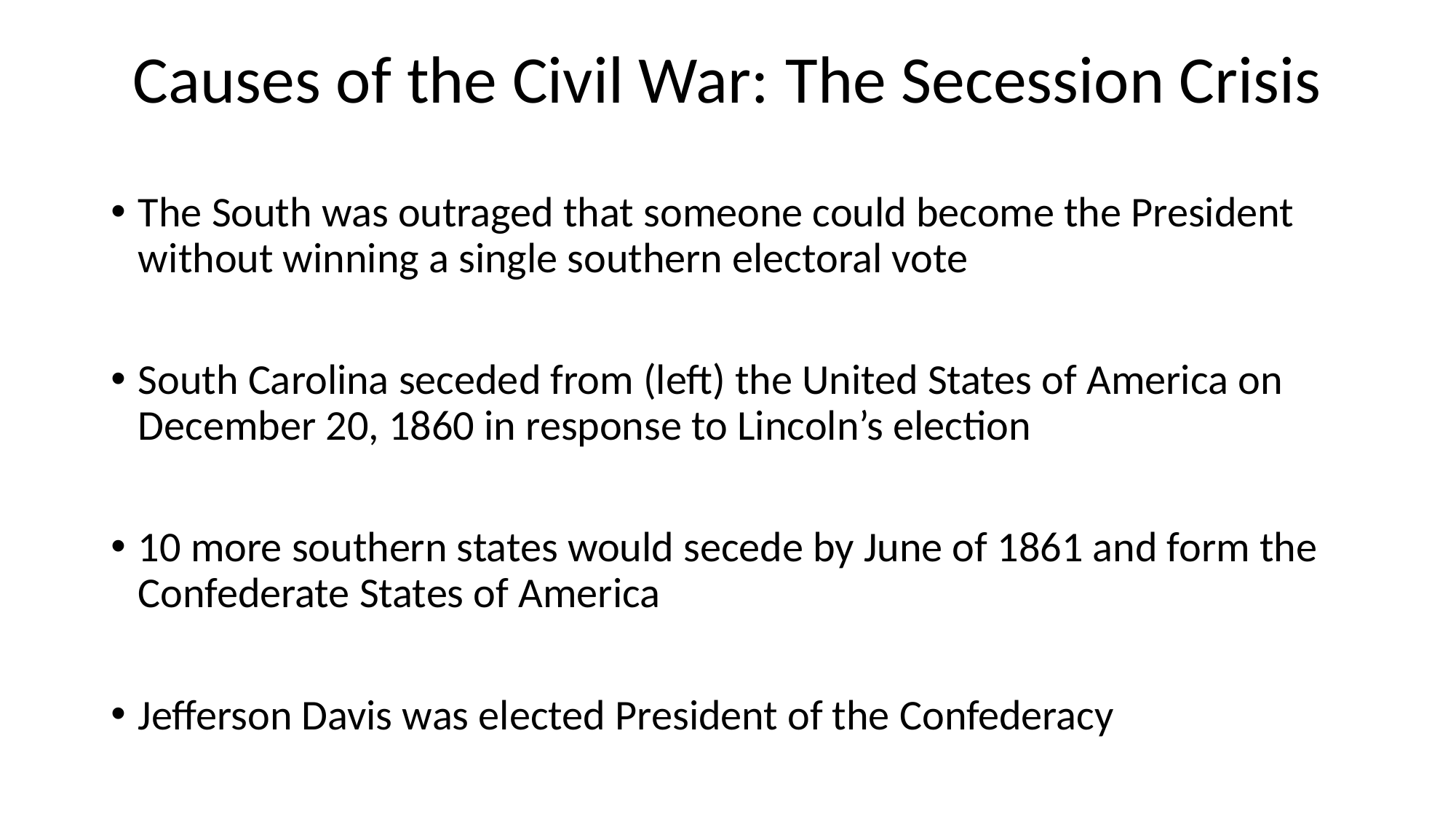

# Causes of the Civil War: The Secession Crisis
The South was outraged that someone could become the President without winning a single southern electoral vote

South Carolina seceded from (left) the United States of America on December 20, 1860 in response to Lincoln’s election

10 more southern states would secede by June of 1861 and form the Confederate States of America

Jefferson Davis was elected President of the Confederacy